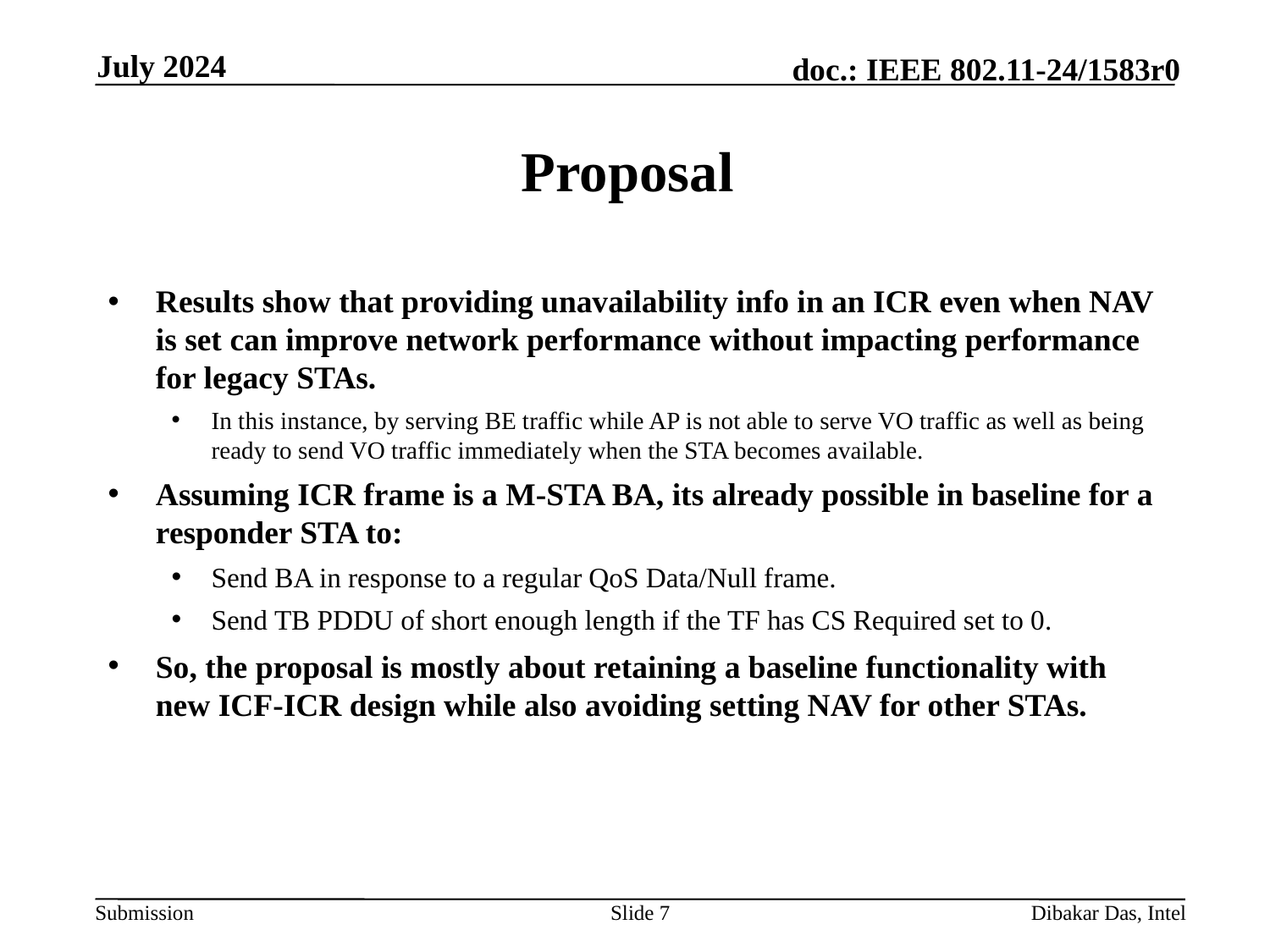

July 2024
# Proposal
Results show that providing unavailability info in an ICR even when NAV is set can improve network performance without impacting performance for legacy STAs.
In this instance, by serving BE traffic while AP is not able to serve VO traffic as well as being ready to send VO traffic immediately when the STA becomes available.
Assuming ICR frame is a M-STA BA, its already possible in baseline for a responder STA to:
Send BA in response to a regular QoS Data/Null frame.
Send TB PDDU of short enough length if the TF has CS Required set to 0.
So, the proposal is mostly about retaining a baseline functionality with new ICF-ICR design while also avoiding setting NAV for other STAs.

Slide 7
Dibakar Das, Intel